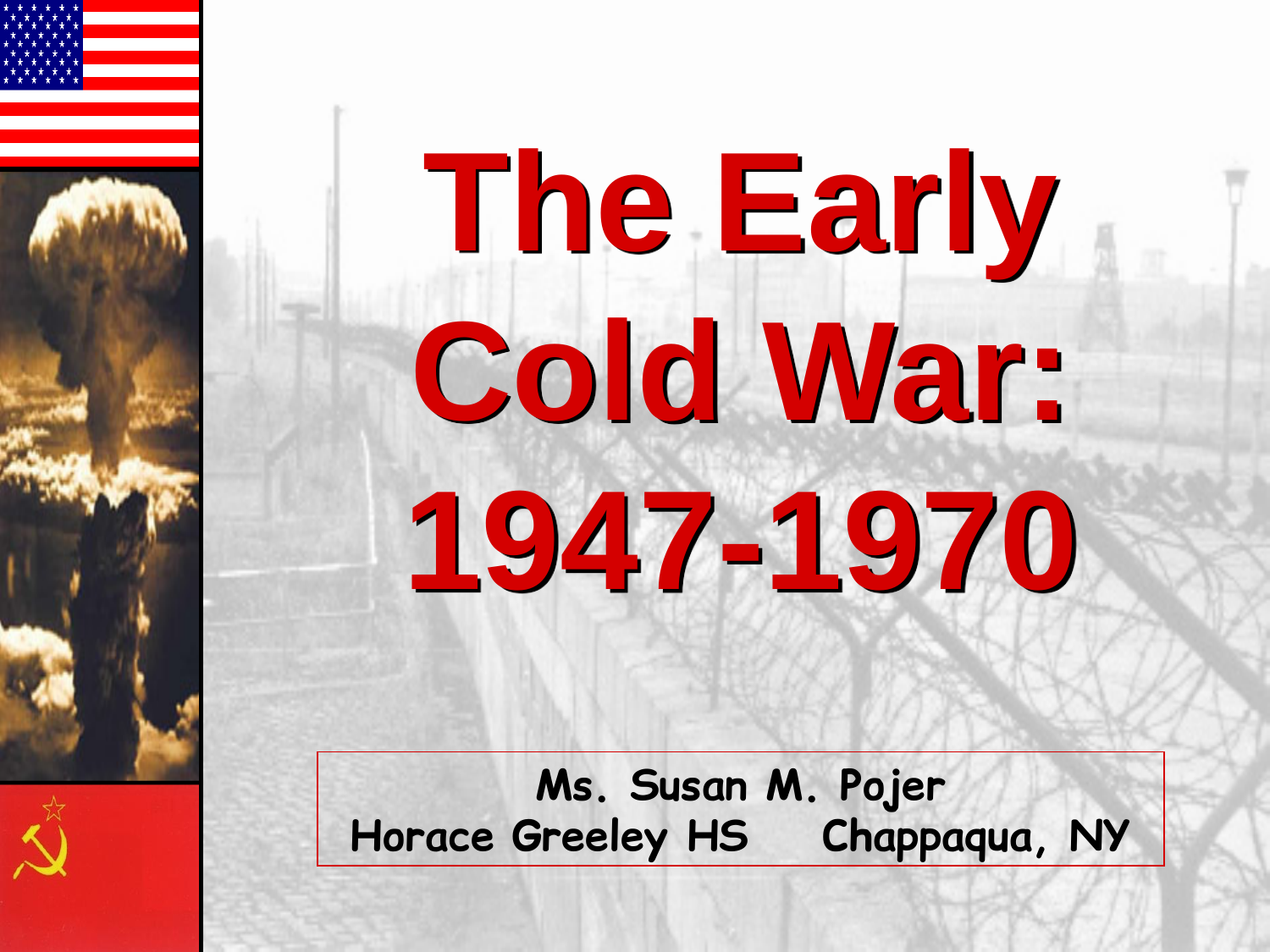

The Early
Cold War:
1947-1970
Ms. Susan M. Pojer
Horace Greeley HS    Chappaqua, NY